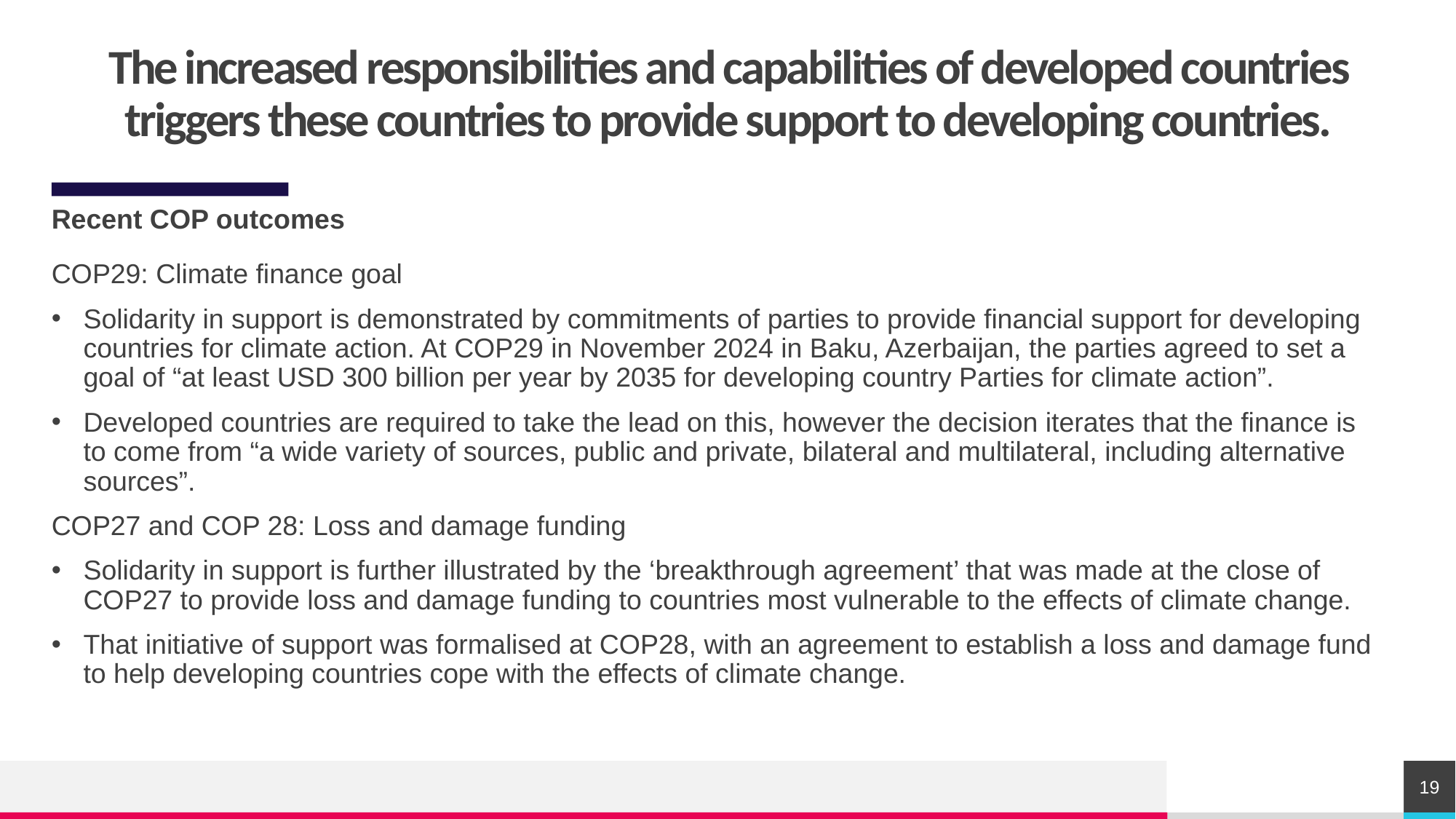

# The increased responsibilities and capabilities of developed countries triggers these countries to provide support to developing countries.

Recent COP outcomes
COP29: Climate finance goal
Solidarity in support is demonstrated by commitments of parties to provide financial support for developing countries for climate action. At COP29 in November 2024 in Baku, Azerbaijan, the parties agreed to set a goal of “at least USD 300 billion per year by 2035 for developing country Parties for climate action”.
Developed countries are required to take the lead on this, however the decision iterates that the finance is to come from “a wide variety of sources, public and private, bilateral and multilateral, including alternative sources”.
COP27 and COP 28: Loss and damage funding
Solidarity in support is further illustrated by the ‘breakthrough agreement’ that was made at the close of COP27 to provide loss and damage funding to countries most vulnerable to the effects of climate change.
That initiative of support was formalised at COP28, with an agreement to establish a loss and damage fund to help developing countries cope with the effects of climate change.

19